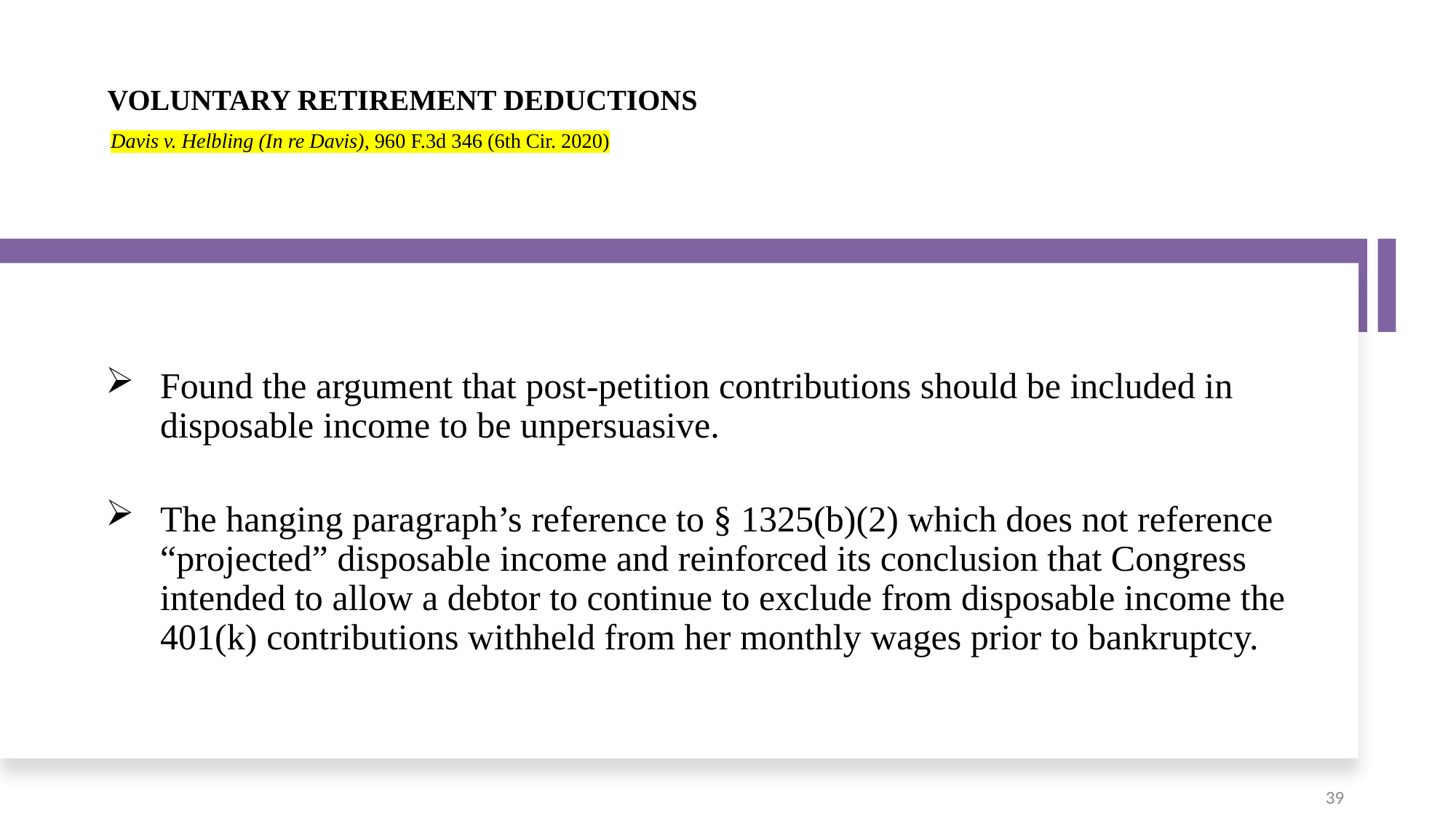

# Voluntary Retirement Deductions Davis v. Helbling (In re Davis), 960 F.3d 346 (6th Cir. 2020)

Found the argument that post-petition contributions should be included in disposable income to be unpersuasive.

The hanging paragraph’s reference to § 1325(b)(2) which does not reference “projected” disposable income and reinforced its conclusion that Congress intended to allow a debtor to continue to exclude from disposable income the 401(k) contributions withheld from her monthly wages prior to bankruptcy.

39